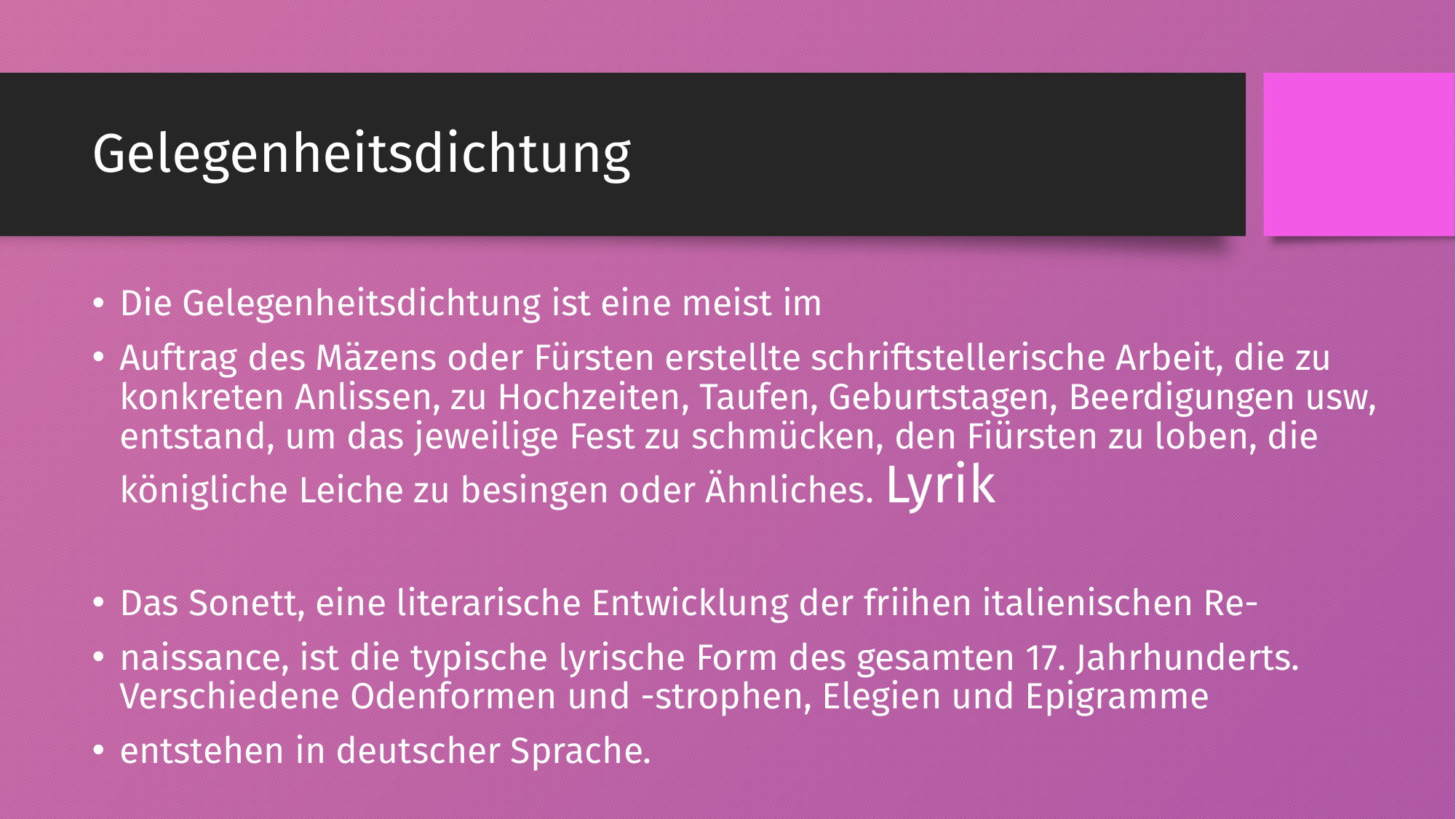

# Gelegenheitsdichtung
Die Gelegenheitsdichtung ist eine meist im
Auftrag des Mäzens oder Fürsten erstellte schriftstellerische Arbeit, die zu konkreten Anlissen, zu Hochzeiten, Taufen, Geburtstagen, Beerdigungen usw, entstand, um das jeweilige Fest zu schmücken, den Fiürsten zu loben, die königliche Leiche zu besingen oder Ähnliches. Lyrik

Das Sonett, eine literarische Entwicklung der friihen italienischen Re-
naissance, ist die typische lyrische Form des gesamten 17. Jahrhunderts. Verschiedene Odenformen und -strophen, Elegien und Epigramme
entstehen in deutscher Sprache.